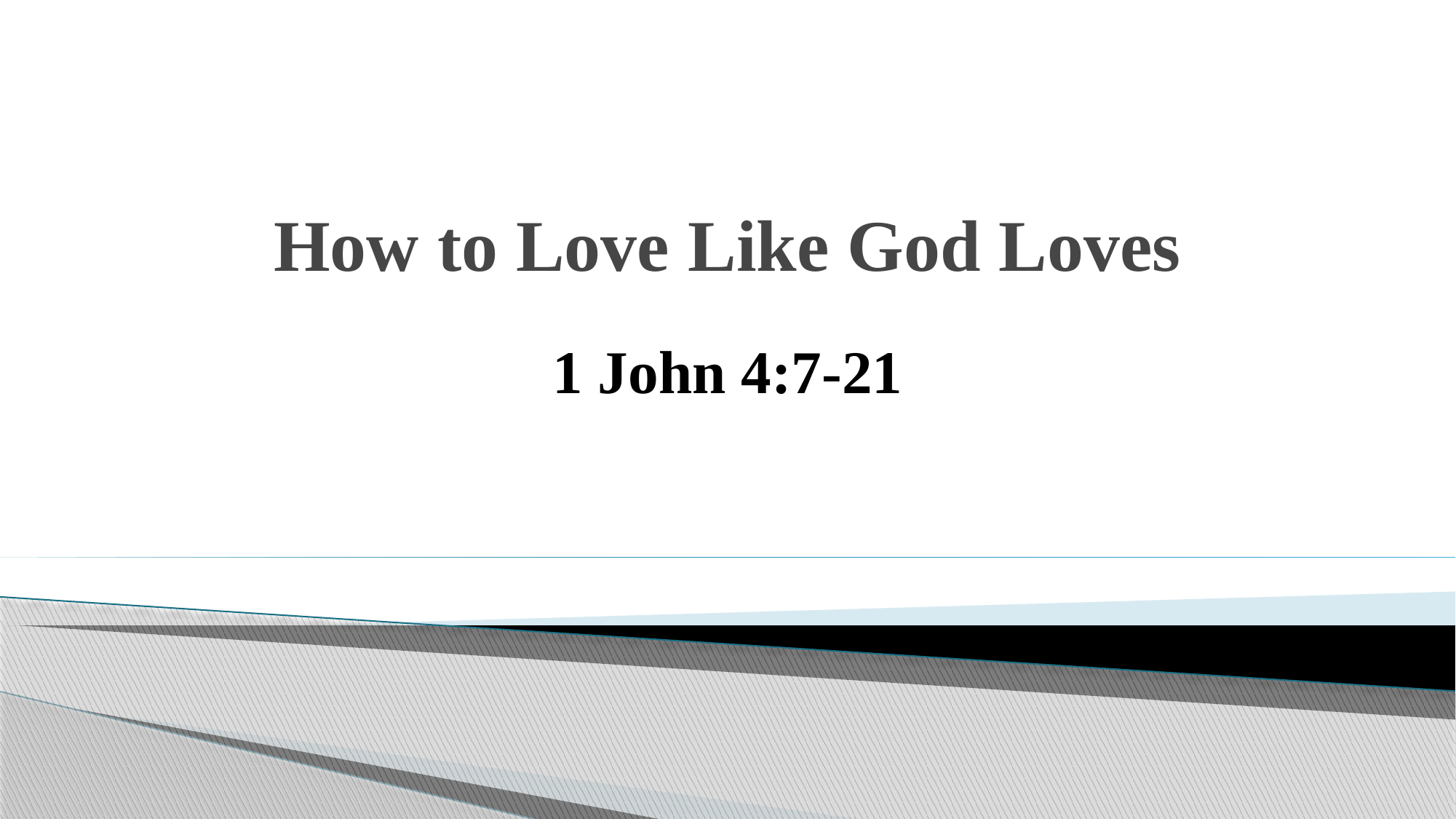

# How to Love Like God Loves
1 John 4:7-21